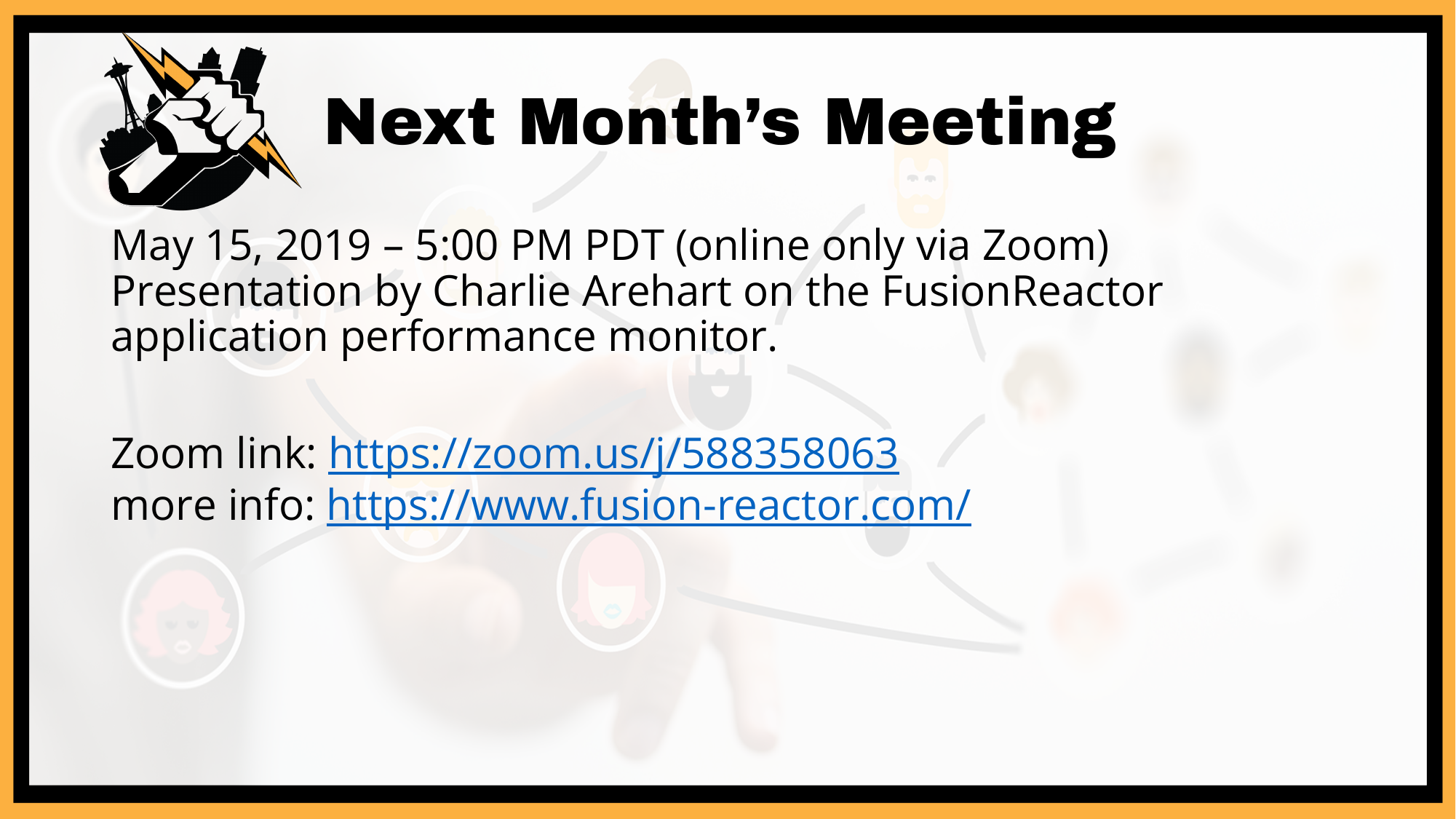

# Next Month’s Meeting
May 15, 2019 – 5:00 PM PDT (online only via Zoom)
Presentation by Charlie Arehart on the FusionReactor application performance monitor.
Zoom link: https://zoom.us/j/588358063
more info: https://www.fusion-reactor.com/